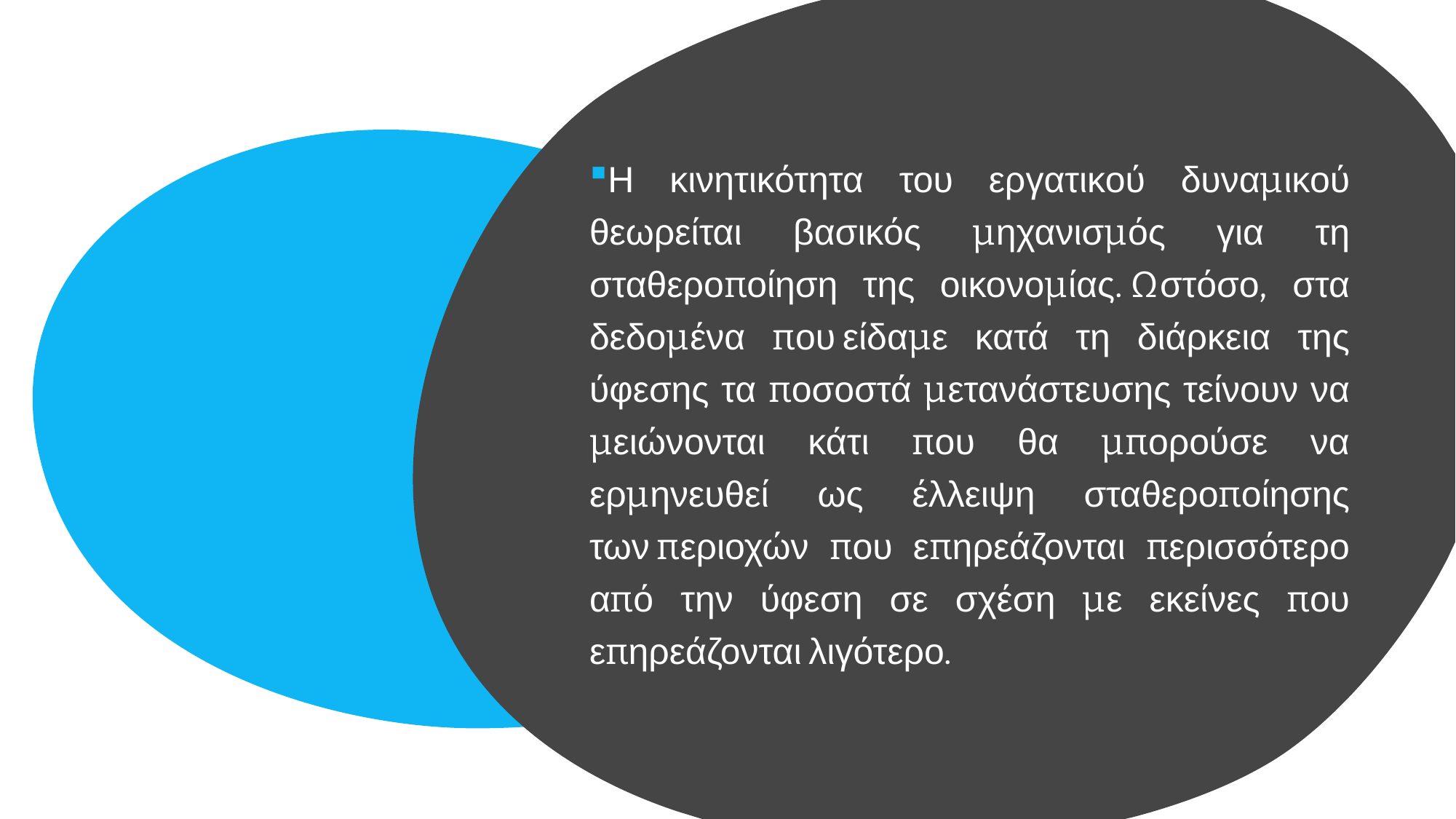

Η κινητικότητα του εργατικού δυναμικού θεωρείται βασικός μηχανισμός για τη σταθεροποίηση της οικονομίας. Ωστόσο, στα δεδομένα που είδαμε κατά τη διάρκεια της ύφεσης τα ποσοστά μετανάστευσης τείνουν να μειώνονται κάτι που θα μπορούσε να ερμηνευθεί ως έλλειψη σταθεροποίησης των περιοχών που επηρεάζονται περισσότερο από την ύφεση σε σχέση με εκείνες που επηρεάζονται λιγότερο.